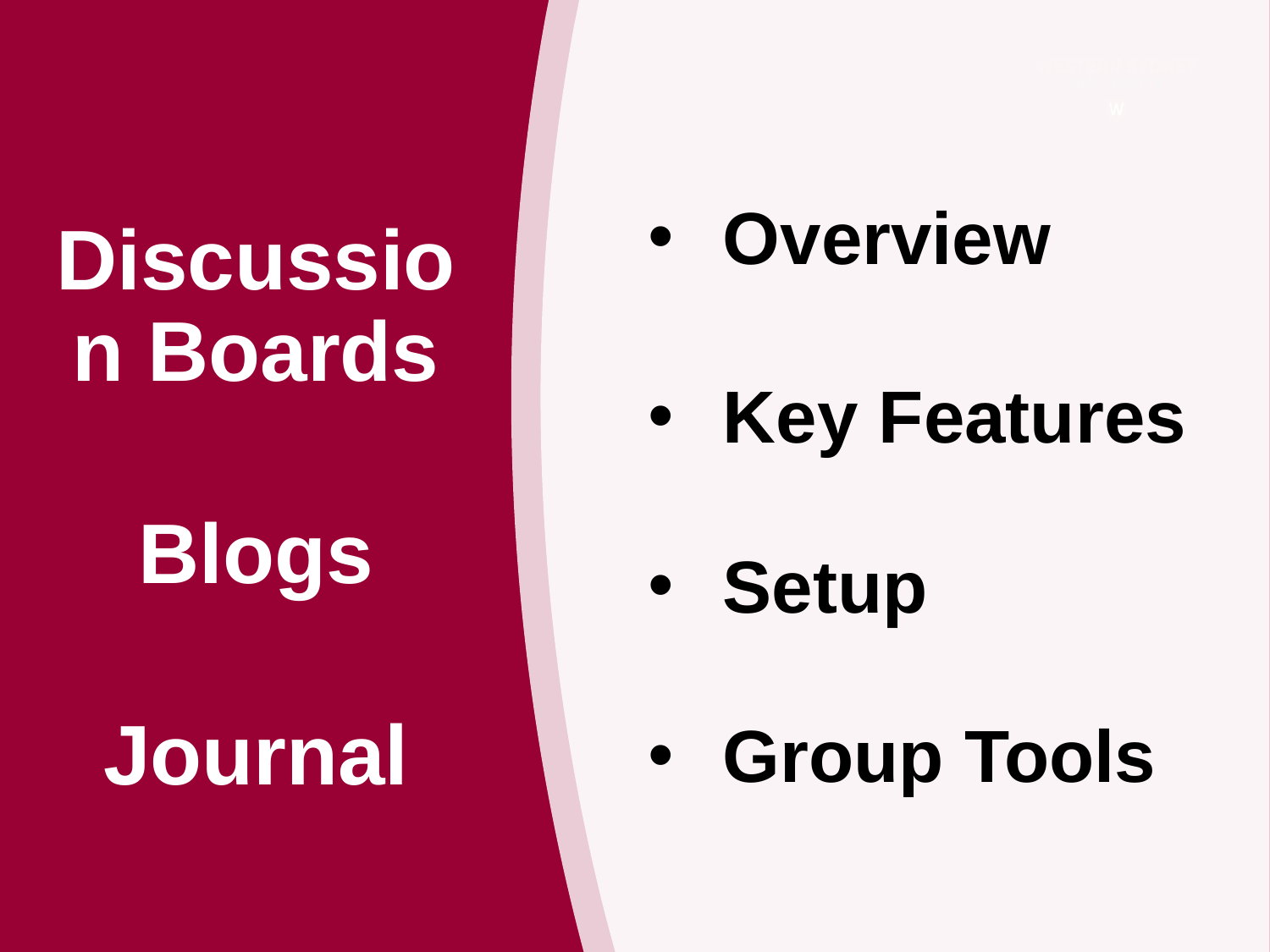

Overview
Key Features
Setup
Group Tools

Discussion Boards

Blogs

Journal